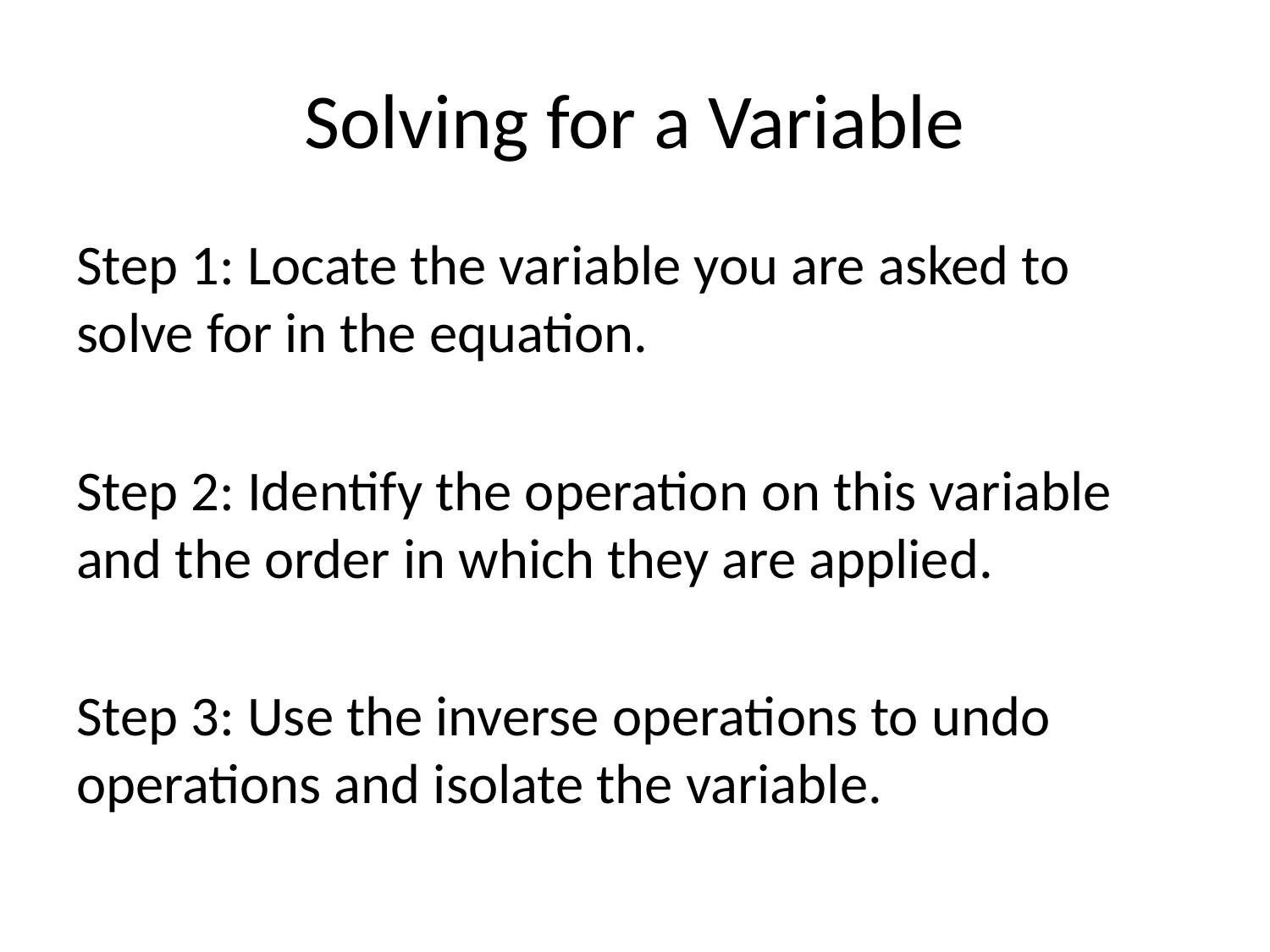

# Solving for a Variable
Step 1: Locate the variable you are asked to solve for in the equation.

Step 2: Identify the operation on this variable and the order in which they are applied.

Step 3: Use the inverse operations to undo operations and isolate the variable.